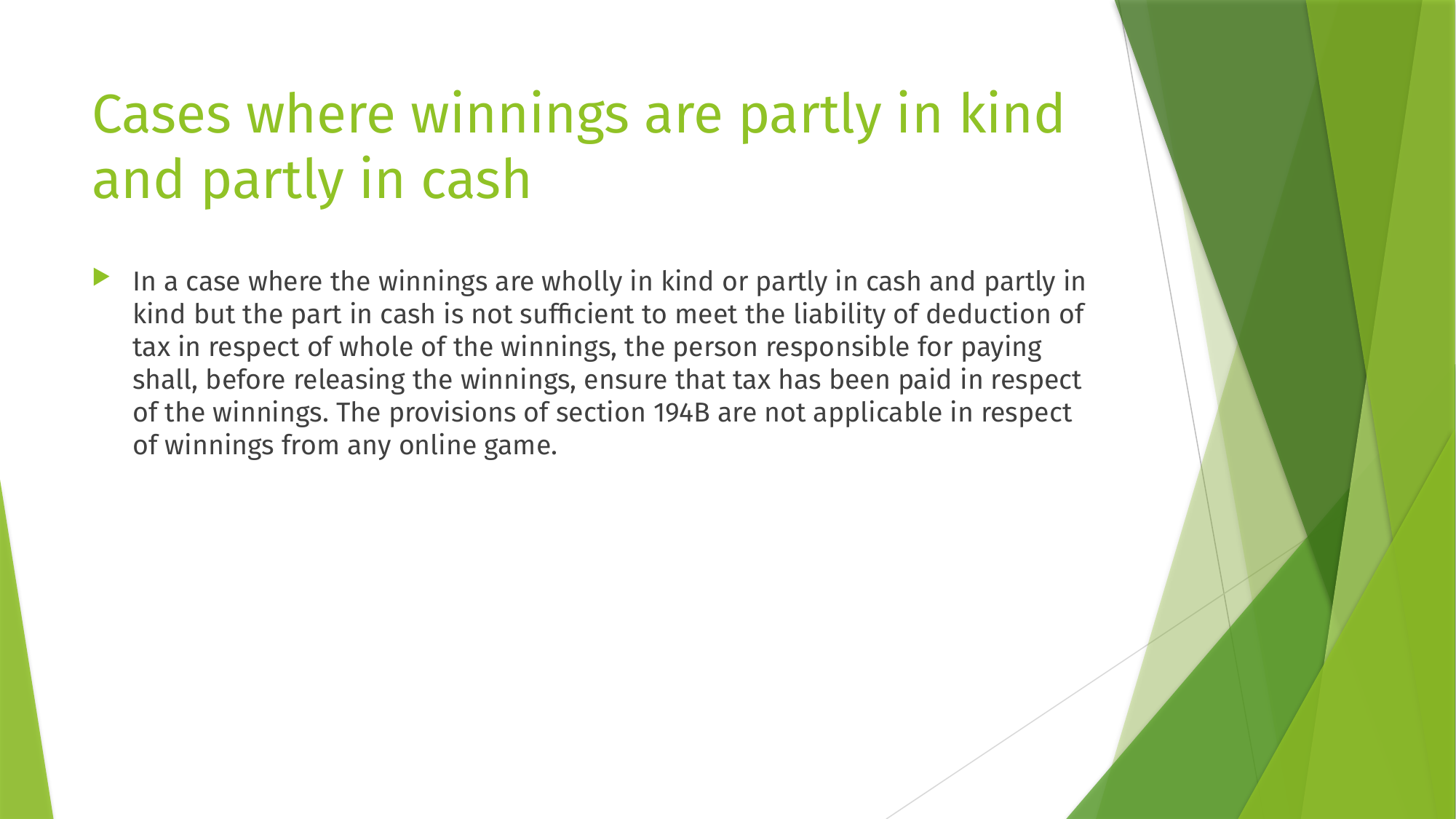

# Cases where winnings are partly in kind and partly in cash
In a case where the winnings are wholly in kind or partly in cash and partly in kind but the part in cash is not sufficient to meet the liability of deduction of tax in respect of whole of the winnings, the person responsible for paying shall, before releasing the winnings, ensure that tax has been paid in respect of the winnings. The provisions of section 194B are not applicable in respect of winnings from any online game.